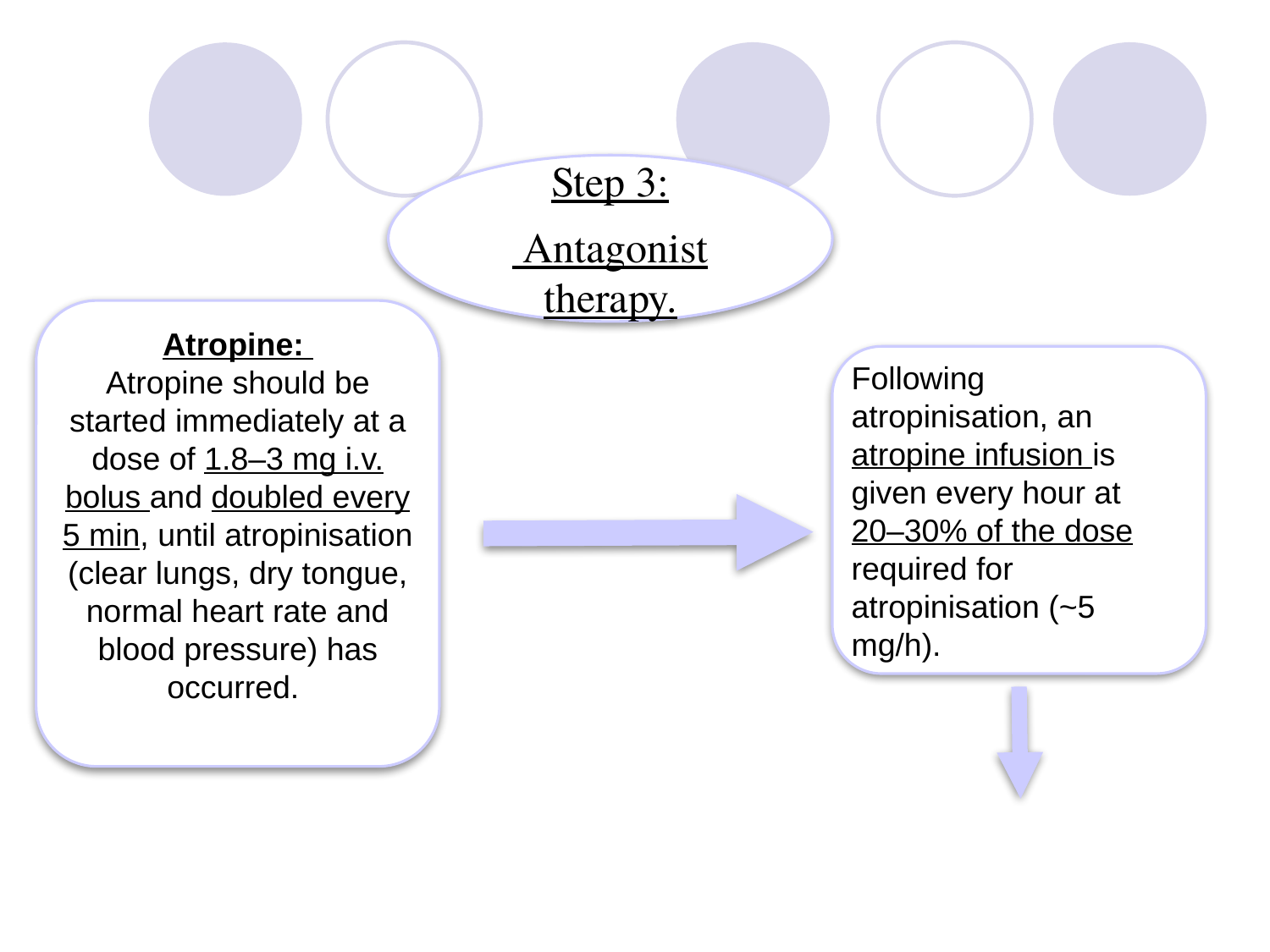

Step 3:
 Antagonist therapy.
Atropine:
Atropine should be started immediately at a dose of 1.8–3 mg i.v. bolus and doubled every 5 min, until atropinisation (clear lungs, dry tongue, normal heart rate and blood pressure) has occurred.

Following atropinisation, an atropine infusion is given every hour at
20–30% of the dose required for atropinisation (~5 mg/h).